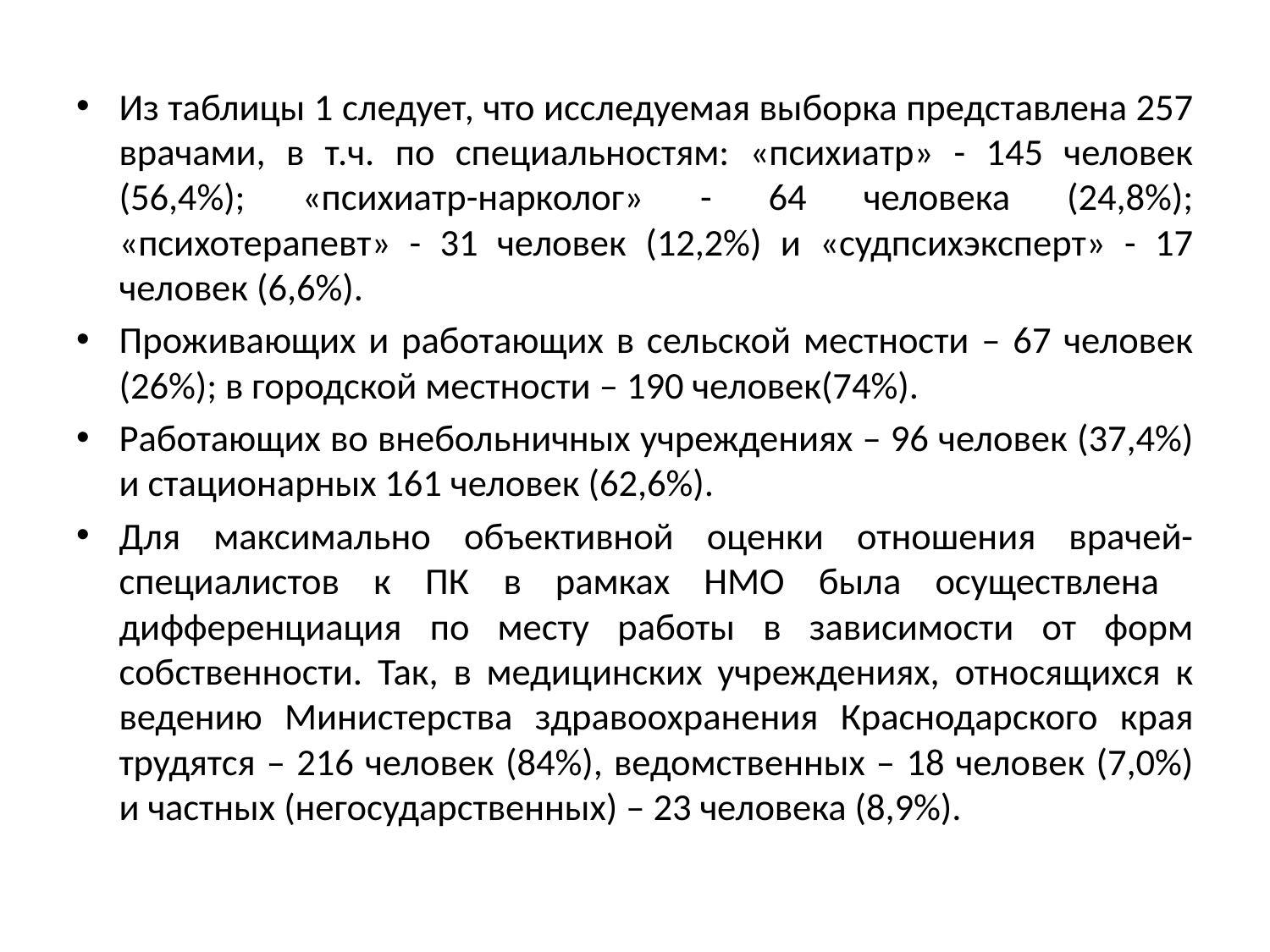

#
Из таблицы 1 следует, что исследуемая выборка представлена 257 врачами, в т.ч. по специальностям: «психиатр» - 145 человек (56,4%); «психиатр-нарколог» - 64 человека (24,8%); «психотерапевт» - 31 человек (12,2%) и «судпсихэксперт» - 17 человек (6,6%).
Проживающих и работающих в сельской местности – 67 человек (26%); в городской местности – 190 человек(74%).
Работающих во внебольничных учреждениях – 96 человек (37,4%) и стационарных 161 человек (62,6%).
Для максимально объективной оценки отношения врачей-специалистов к ПК в рамках НМО была осуществлена  дифференциация по месту работы в зависимости от форм собственности. Так, в медицинских учреждениях, относящихся к ведению Министерства здравоохранения Краснодарского края трудятся – 216 человек (84%), ведомственных – 18 человек (7,0%) и частных (негосударственных) – 23 человека (8,9%).